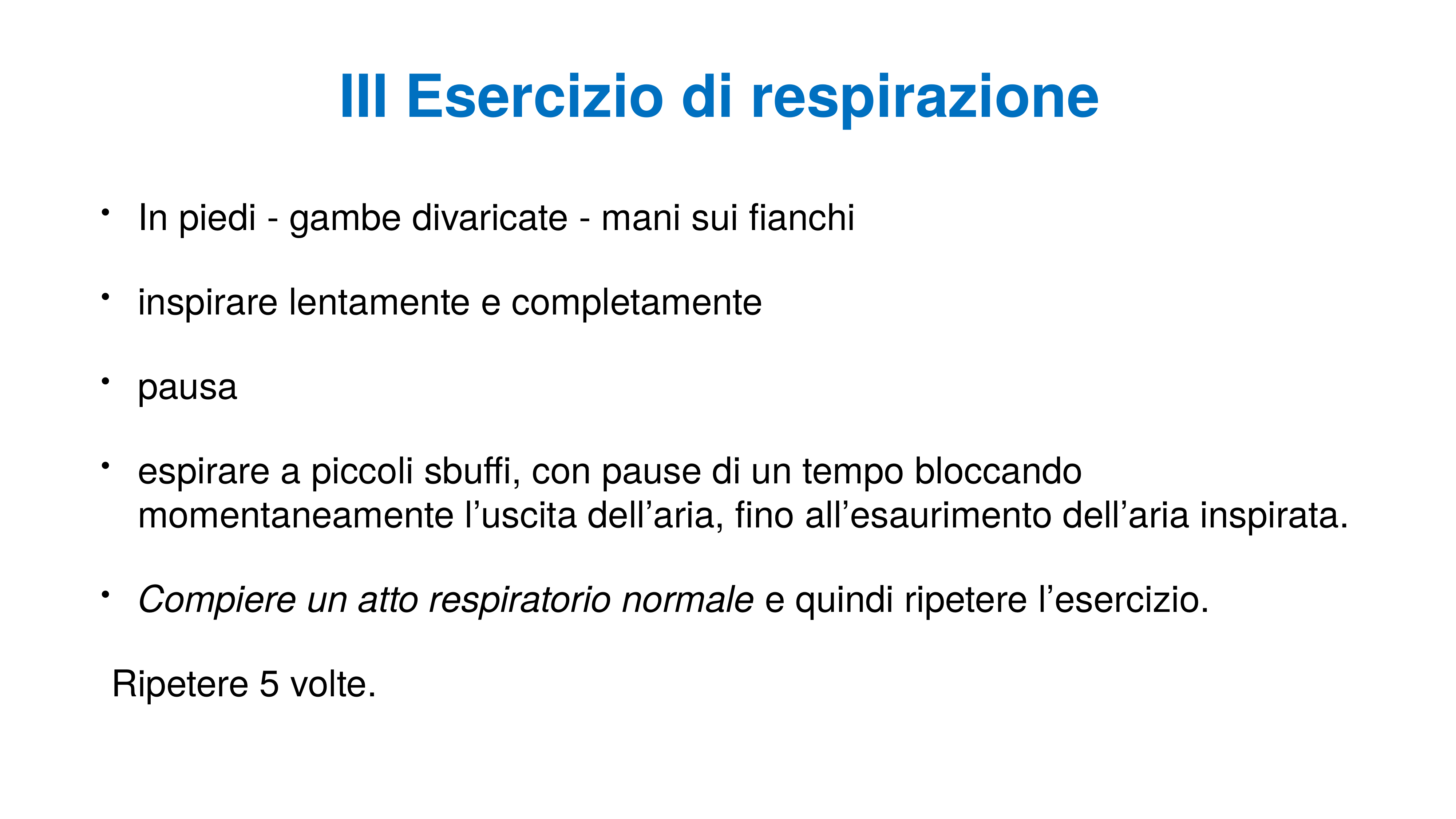

# III Esercizio di respirazione
In piedi - gambe divaricate - mani sui fianchi
inspirare lentamente e completamente
pausa
espirare a piccoli sbuffi, con pause di un tempo bloccando momentaneamente l’uscita dell’aria, fino all’esaurimento dell’aria inspirata.
Compiere un atto respiratorio normale e quindi ripetere l’esercizio.
 Ripetere 5 volte.